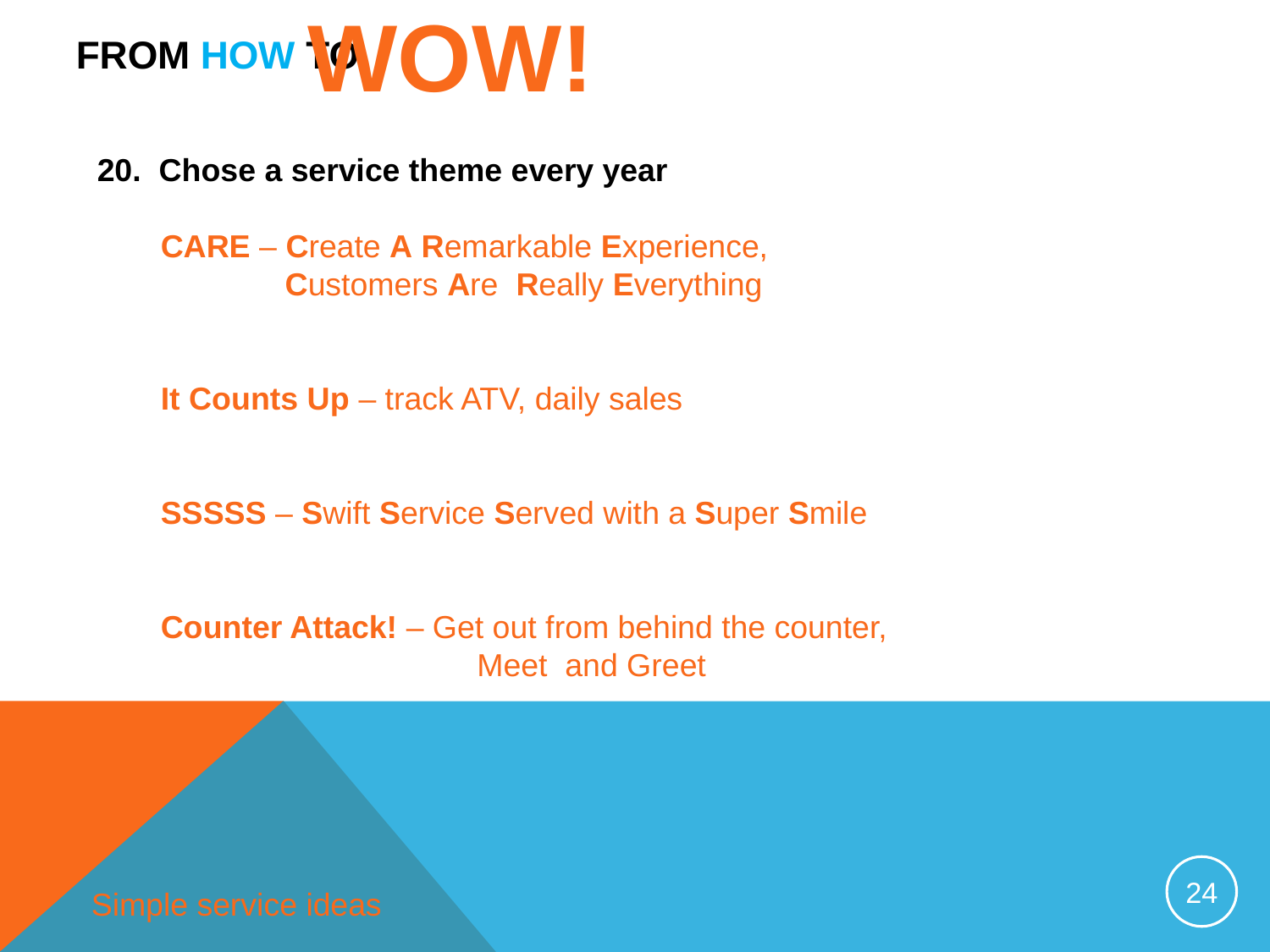

WOW!
FROM HOW TO

20.  Chose a service theme every year

CARE – Create A Remarkable Experience,
              Customers Are  Really Everything

It Counts Up – track ATV, daily sales

SSSSS – Swift Service Served with a Super Smile

Counter Attack! – Get out from behind the counter,
		       Meet  and Greet

24
Simple service ideas